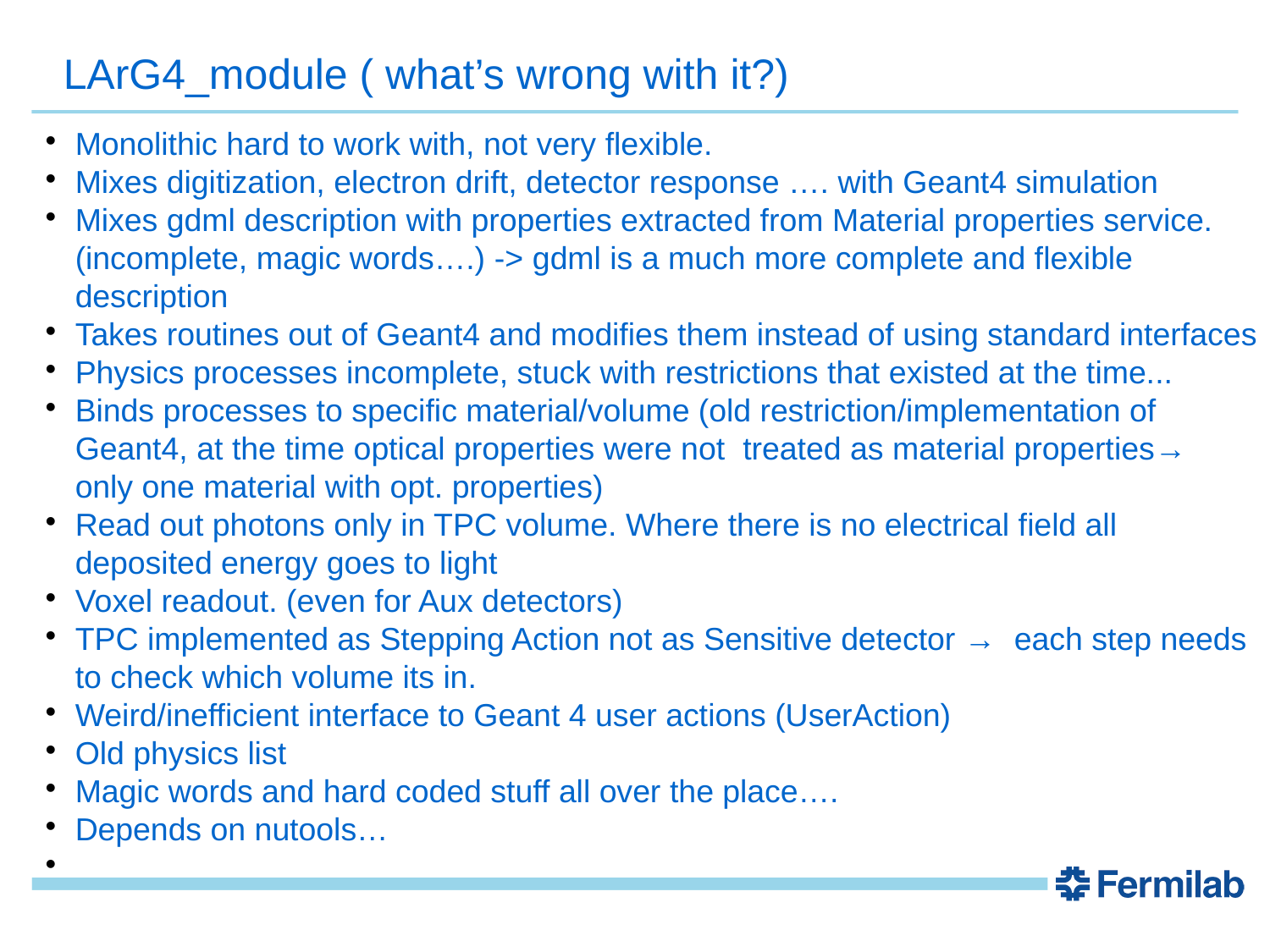

LArG4_module ( what’s wrong with it?)
Monolithic hard to work with, not very flexible.
Mixes digitization, electron drift, detector response …. with Geant4 simulation
Mixes gdml description with properties extracted from Material properties service. (incomplete, magic words….) -> gdml is a much more complete and flexible description
Takes routines out of Geant4 and modifies them instead of using standard interfaces
Physics processes incomplete, stuck with restrictions that existed at the time...
Binds processes to specific material/volume (old restriction/implementation of Geant4, at the time optical properties were not  treated as material properties→  only one material with opt. properties)
Read out photons only in TPC volume. Where there is no electrical field all deposited energy goes to light
Voxel readout. (even for Aux detectors)
TPC implemented as Stepping Action not as Sensitive detector →  each step needs to check which volume its in.
Weird/inefficient interface to Geant 4 user actions (UserAction)
Old physics list
Magic words and hard coded stuff all over the place….
Depends on nutools…